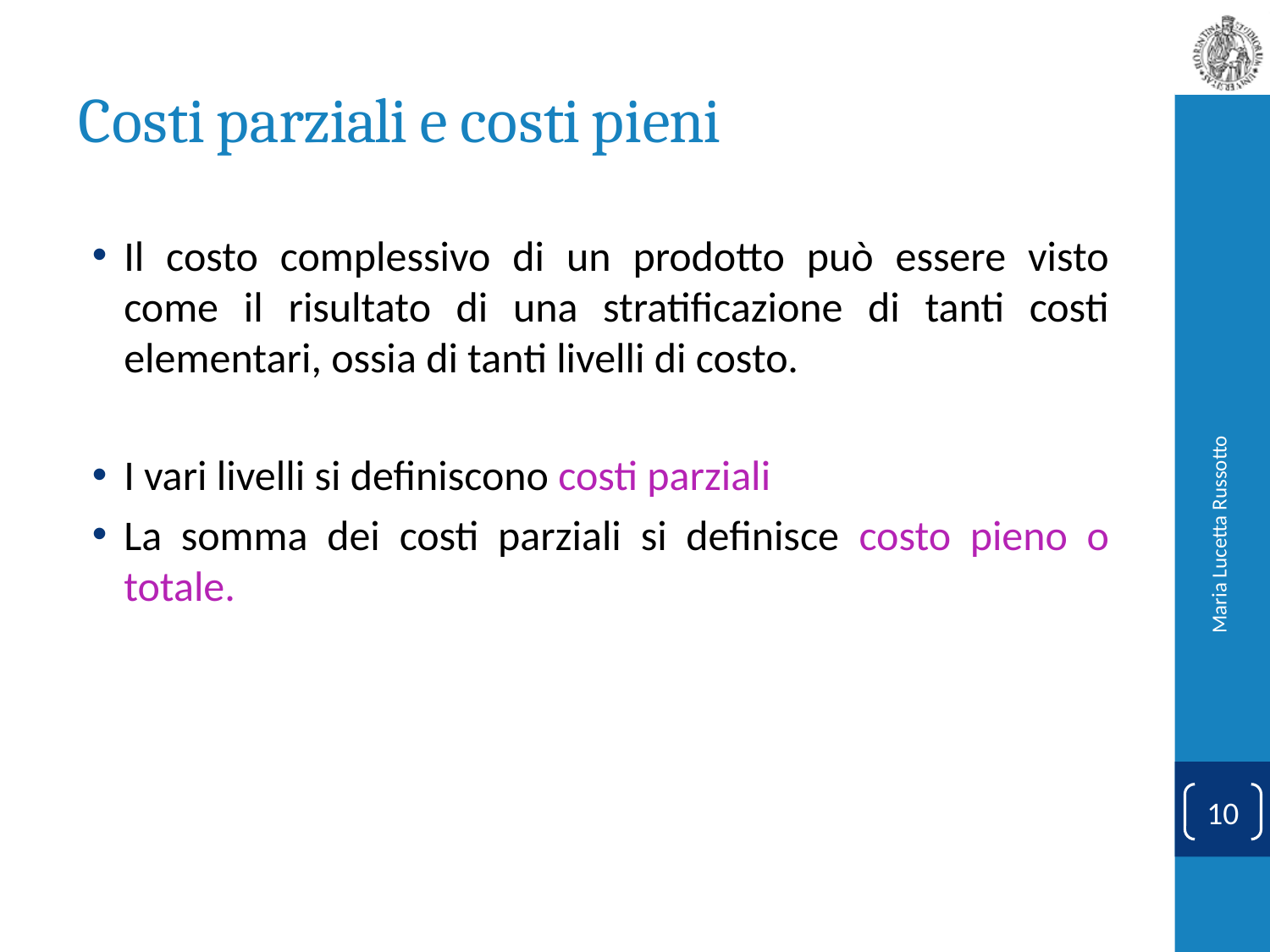

# Costi parziali e costi pieni
Il costo complessivo di un prodotto può essere visto come il risultato di una stratificazione di tanti costi elementari, ossia di tanti livelli di costo.

I vari livelli si definiscono costi parziali
La somma dei costi parziali si definisce costo pieno o totale.
Maria Lucetta Russotto
10